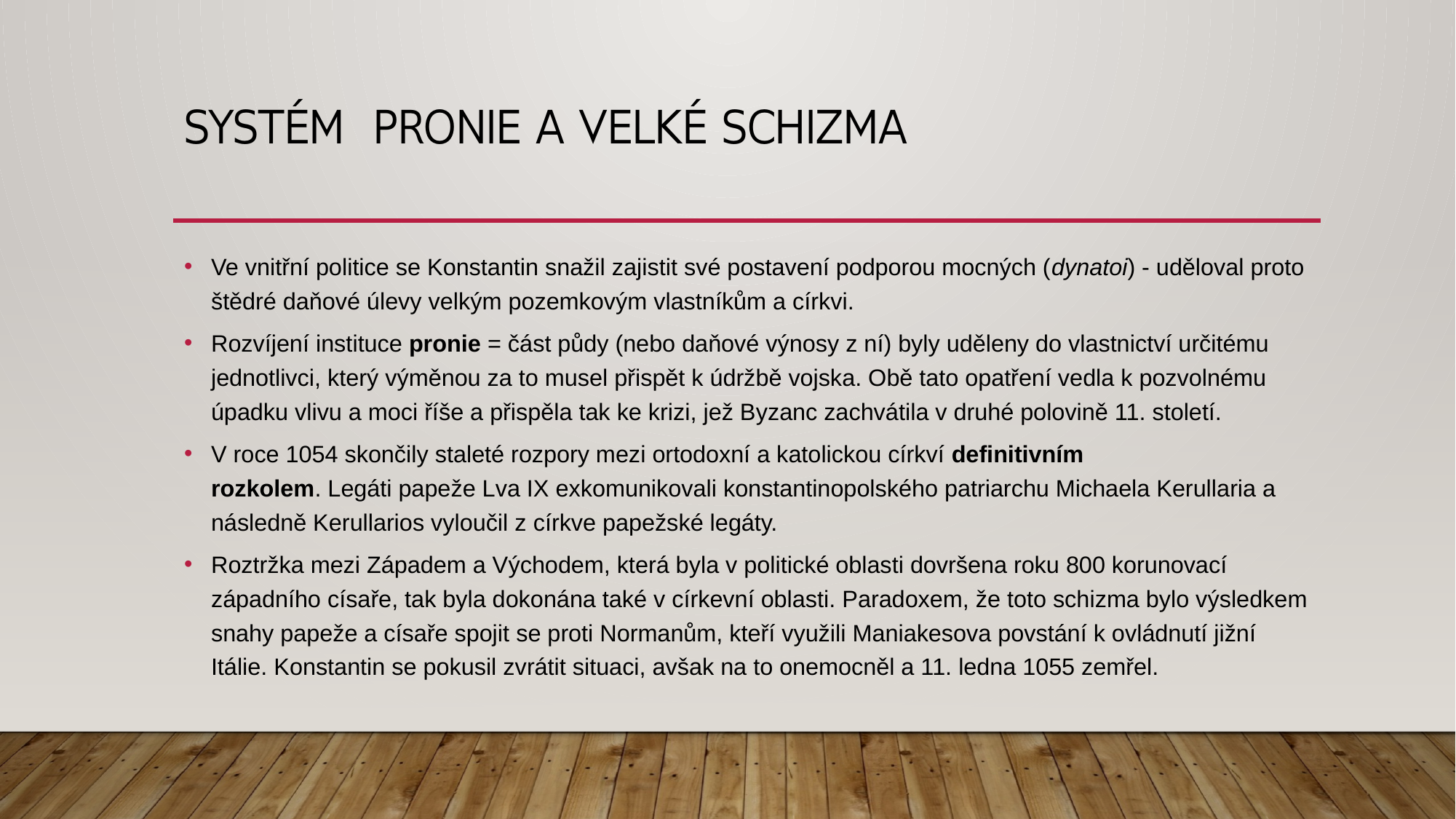

# Systém  pronie a Velké schizma
Ve vnitřní politice se Konstantin snažil zajistit své postavení podporou mocných (dynatoi) - uděloval proto štědré daňové úlevy velkým pozemkovým vlastníkům a církvi.
Rozvíjení instituce pronie = část půdy (nebo daňové výnosy z ní) byly uděleny do vlastnictví určitému jednotlivci, který výměnou za to musel přispět k údržbě vojska. Obě tato opatření vedla k pozvolnému úpadku vlivu a moci říše a přispěla tak ke krizi, jež Byzanc zachvátila v druhé polovině 11. století.
V roce 1054 skončily staleté rozpory mezi ortodoxní a katolickou církví definitivním rozkolem. Legáti papeže Lva IX exkomunikovali konstantinopolského patriarchu Michaela Kerullaria a následně Kerullarios vyloučil z církve papežské legáty.
Roztržka mezi Západem a Východem, která byla v politické oblasti dovršena roku 800 korunovací západního císaře, tak byla dokonána také v církevní oblasti. Paradoxem, že toto schizma bylo výsledkem snahy papeže a císaře spojit se proti Normanům, kteří využili Maniakesova povstání k ovládnutí jižní Itálie. Konstantin se pokusil zvrátit situaci, avšak na to onemocněl a 11. ledna 1055 zemřel.